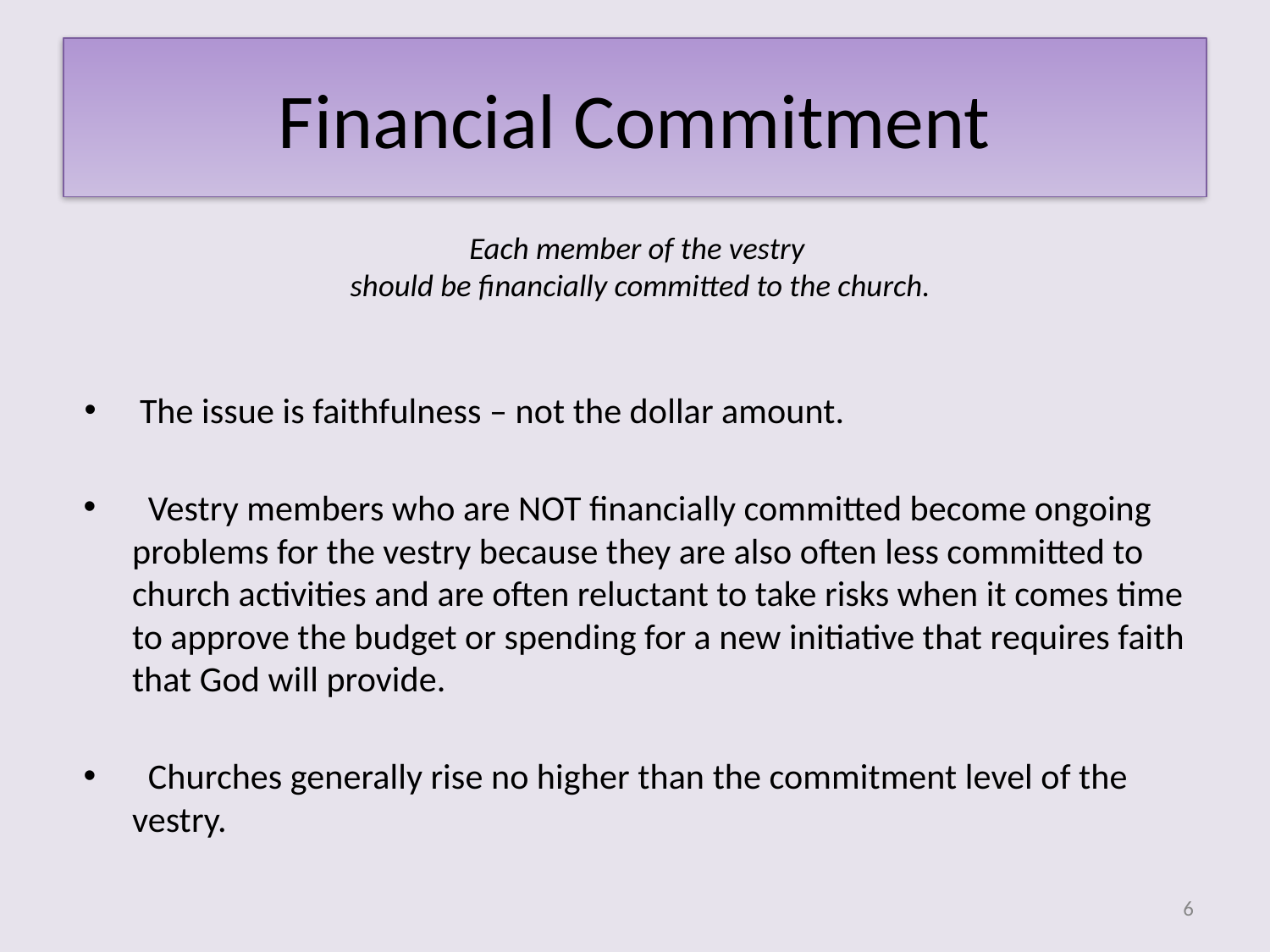

# Financial Commitment
Each member of the vestry
should be financially committed to the church.

 The issue is faithfulness – not the dollar amount.

  Vestry members who are NOT financially committed become ongoing problems for the vestry because they are also often less committed to church activities and are often reluctant to take risks when it comes time to approve the budget or spending for a new initiative that requires faith that God will provide.

  Churches generally rise no higher than the commitment level of the vestry.
6